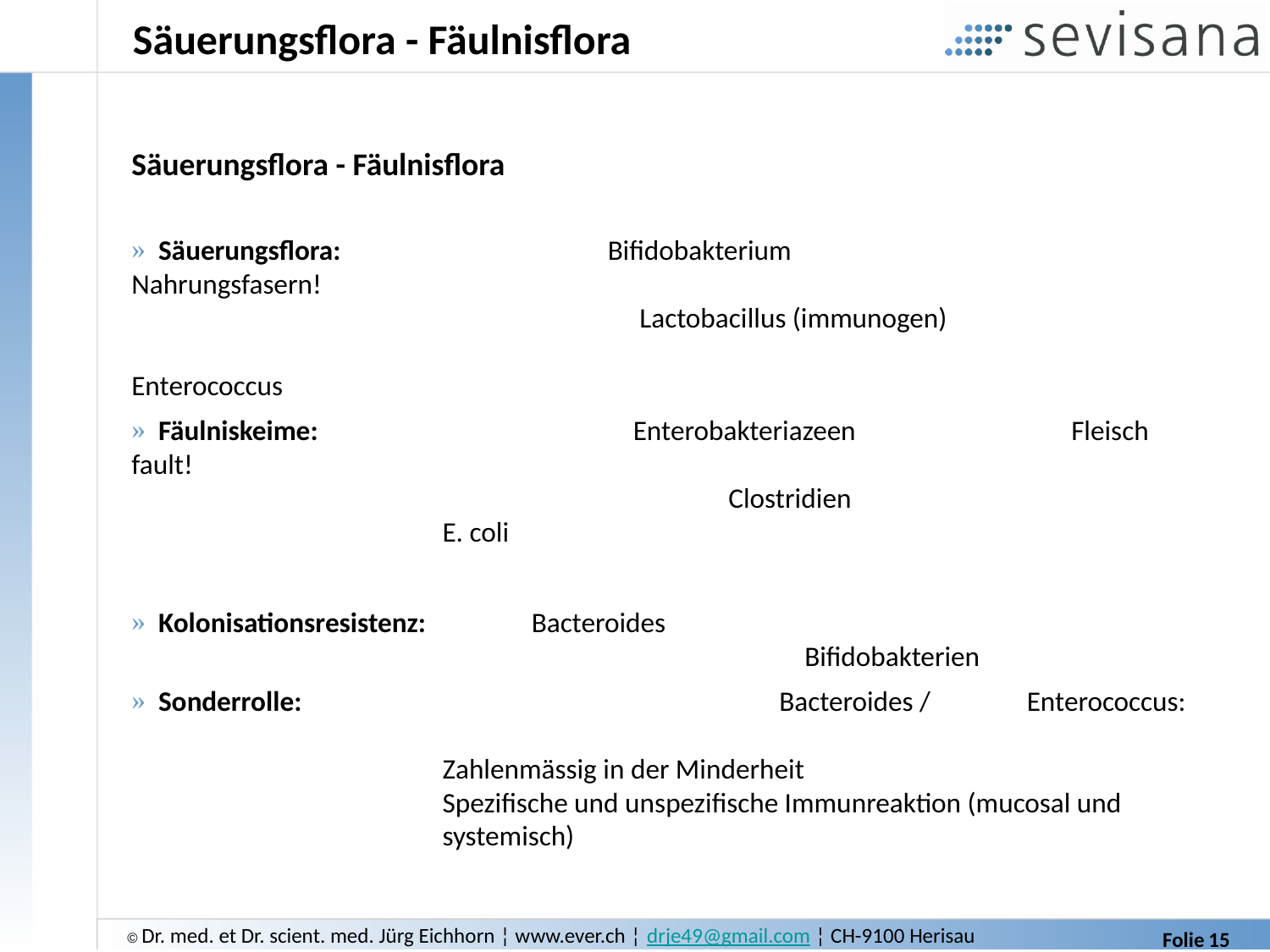

Säuerungsflora - Fäulnisflora
Säuerungsflora - Fäulnisflora
  Säuerungsflora:		               Bifidobakterium                                  		Nahrungsfasern!
                                                		Lactobacillus (immunogen)
                                   						             Enterococcus
  Fäulniskeime:		                   Enterobakteriazeen	                            Fleisch fault!
                                   			              Clostridien
                                                 E. coli

  Kolonisationsresistenz:	   Bacteroides
                                           			      Bifidobakterien
  Sonderrolle:			                      Bacteroides /	 Enterococcus:
                                                 Zahlenmässig in der Minderheit
                                                 Spezifische und unspezifische Immunreaktion (mucosal und
                                                 systemisch)